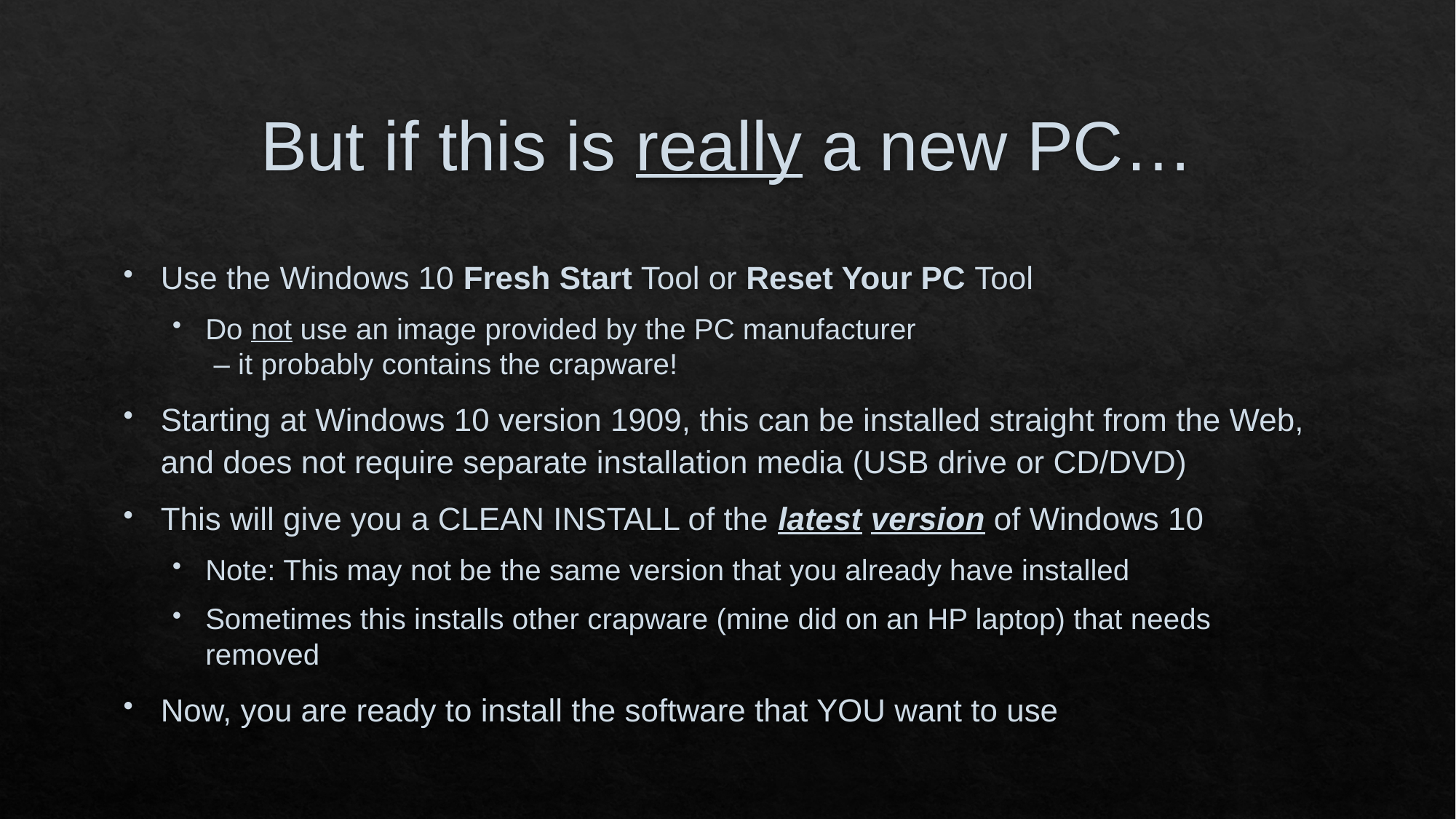

# But if this is really a new PC…
Use the Windows 10 Fresh Start Tool or Reset Your PC Tool
Do not use an image provided by the PC manufacturer
 – it probably contains the crapware!
Starting at Windows 10 version 1909, this can be installed straight from the Web,
and does not require separate installation media (USB drive or CD/DVD)
This will give you a CLEAN INSTALL of the latest version of Windows 10
Note: This may not be the same version that you already have installed
Sometimes this installs other crapware (mine did on an HP laptop) that needs removed
Now, you are ready to install the software that YOU want to use